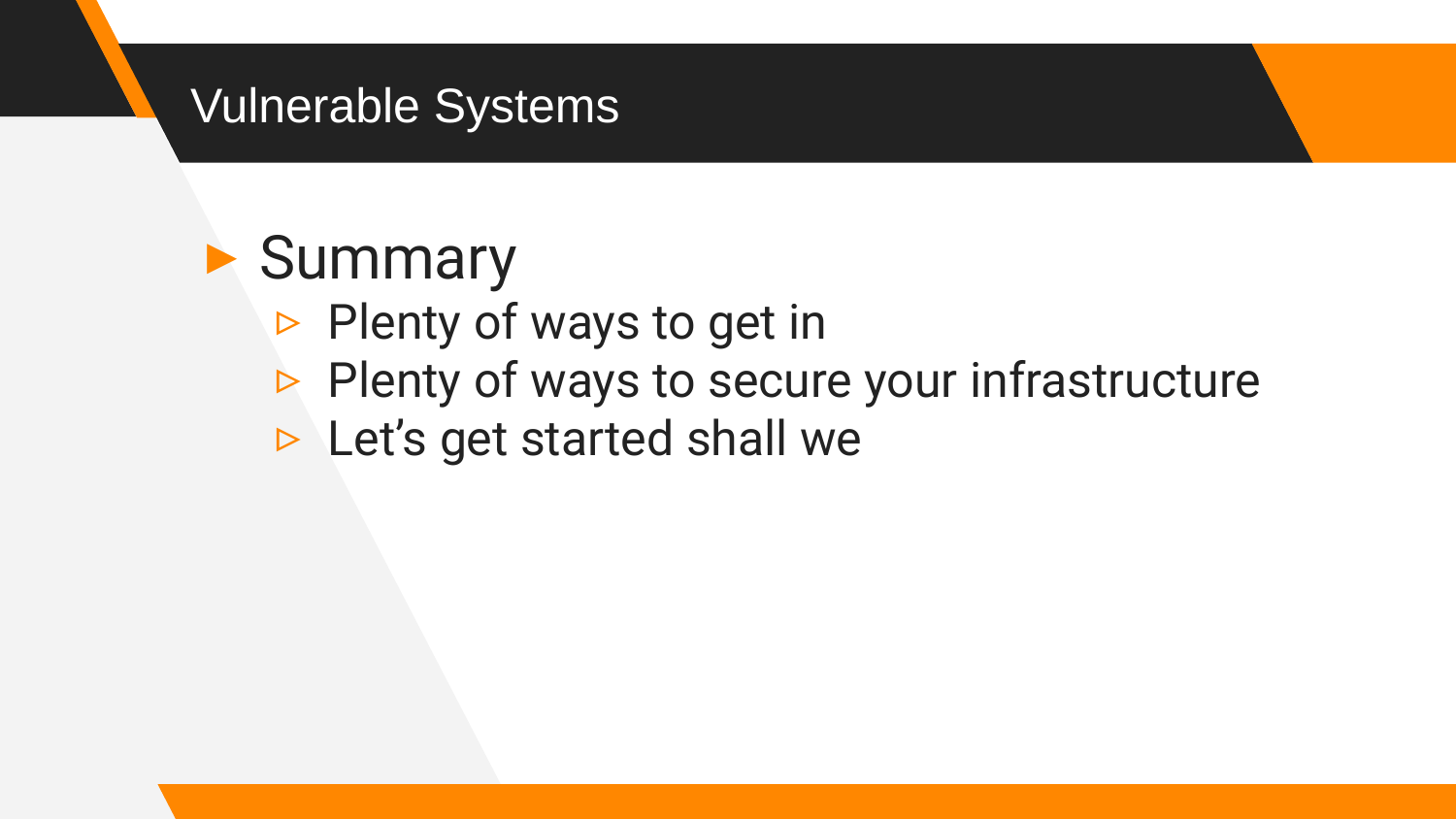

# Vulnerable Systems
Summary
Plenty of ways to get in
Plenty of ways to secure your infrastructure
Let’s get started shall we